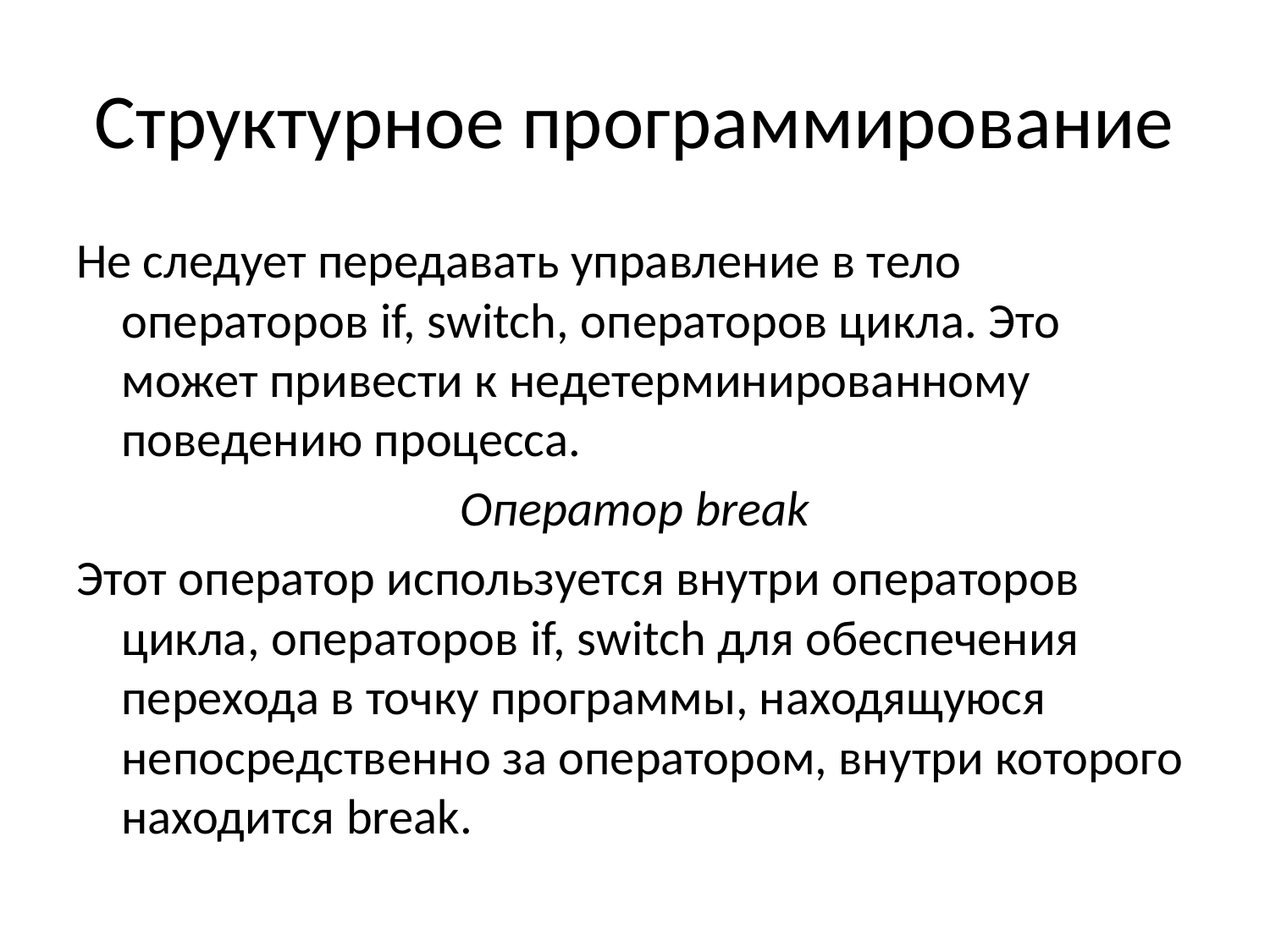

# Структурное программирование
Не следует передавать управление в тело операторов if, switch, операторов цикла. Это может привести к недетерминированному поведению процесса.
Оператор break
Этот оператор используется внутри операторов цикла, операторов if, switch для обеспечения перехода в точку программы, находящуюся непосредственно за оператором, внутри которого находится break.